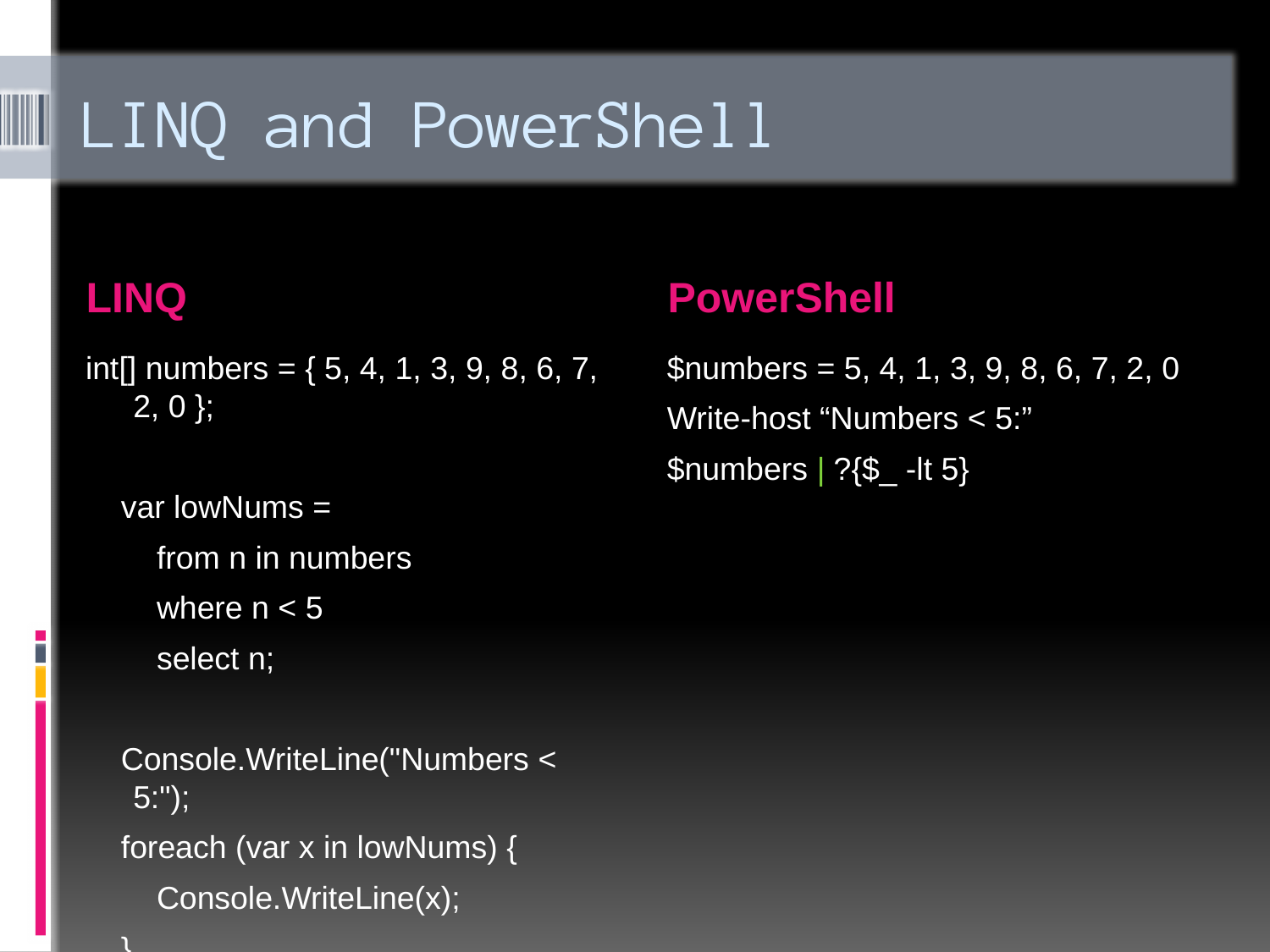

# LINQ and PowerShell
LINQ
PowerShell
int[] numbers = { 5, 4, 1, 3, 9, 8, 6, 7, 2, 0 };

    var lowNums =
        from n in numbers
        where n < 5
        select n;

    Console.WriteLine("Numbers < 5:");
    foreach (var x in lowNums) {
        Console.WriteLine(x);
    }
$numbers = 5, 4, 1, 3, 9, 8, 6, 7, 2, 0
Write-host “Numbers < 5:”
$numbers | ?{$_ -lt 5}